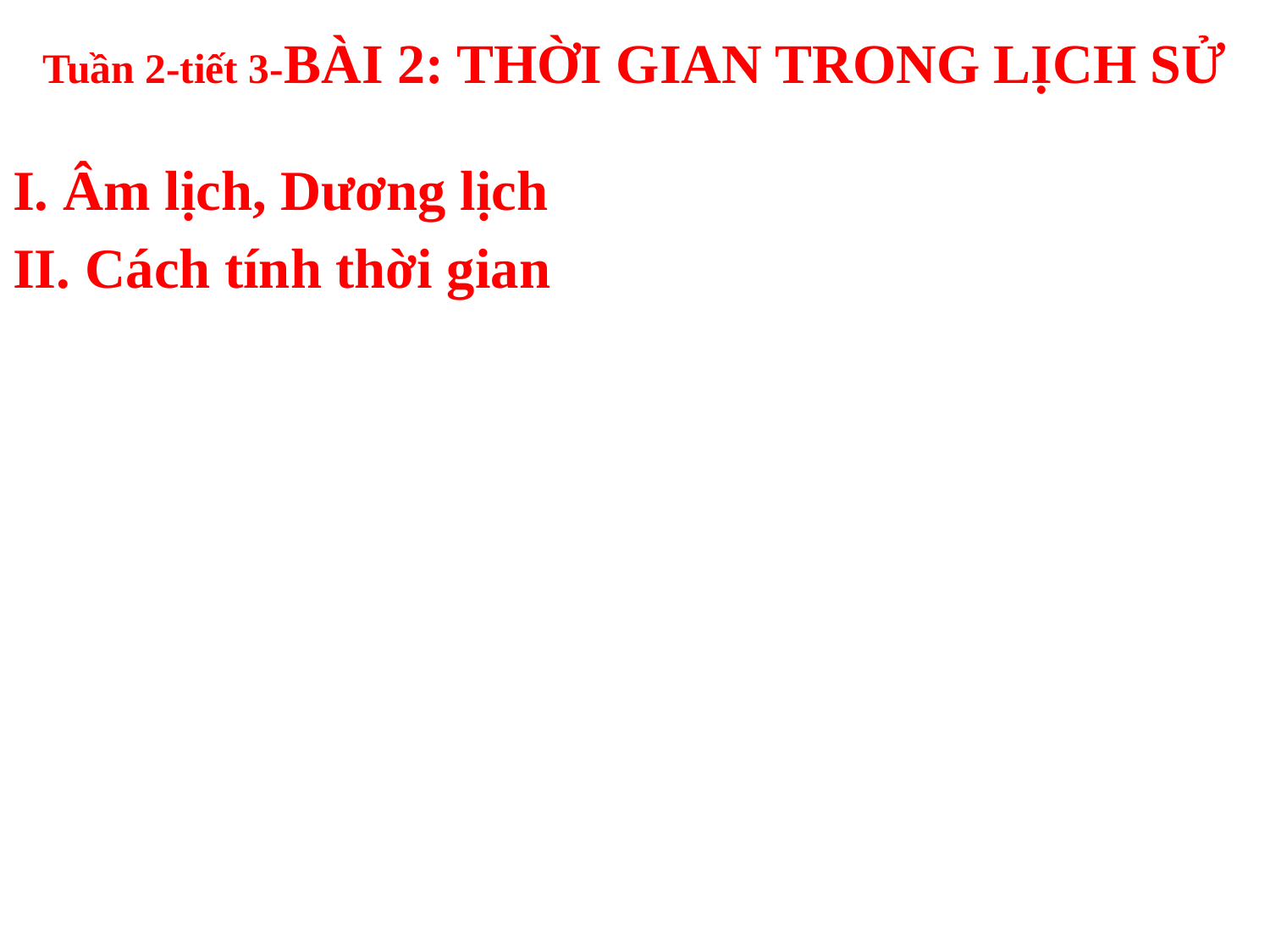

# Tuần 2-tiết 3-BÀI 2: THỜI GIAN TRONG LỊCH SỬ
I. Âm lịch, Dương lịch
II. Cách tính thời gian